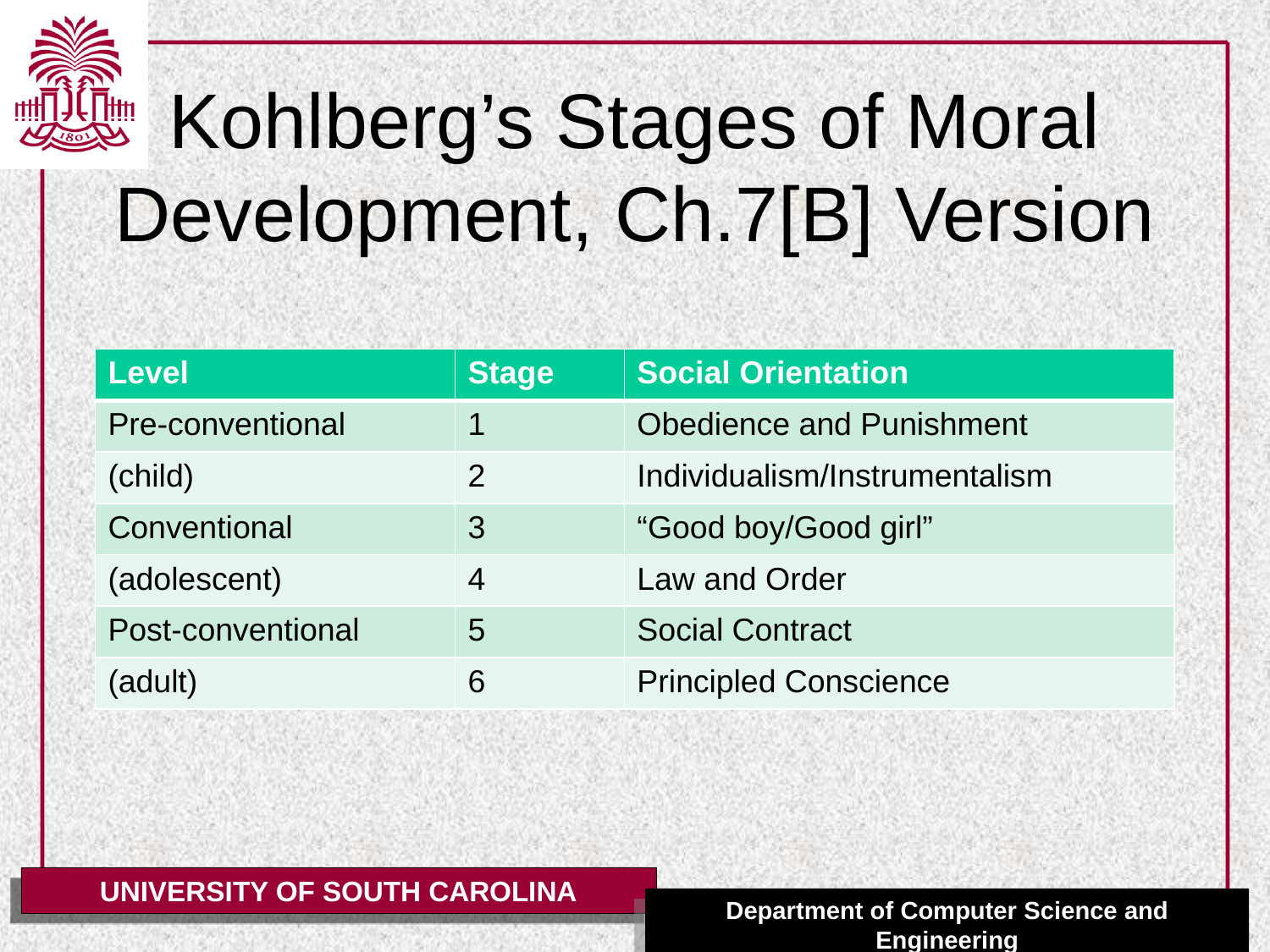

# Kohlberg’s Stages of Moral Development, Ch.7[B] Version
| Level | Stage | Social Orientation |
| --- | --- | --- |
| Pre-conventional | 1 | Obedience and Punishment |
| (child) | 2 | Individualism/Instrumentalism |
| Conventional | 3 | “Good boy/Good girl” |
| (adolescent) | 4 | Law and Order |
| Post-conventional | 5 | Social Contract |
| (adult) | 6 | Principled Conscience |